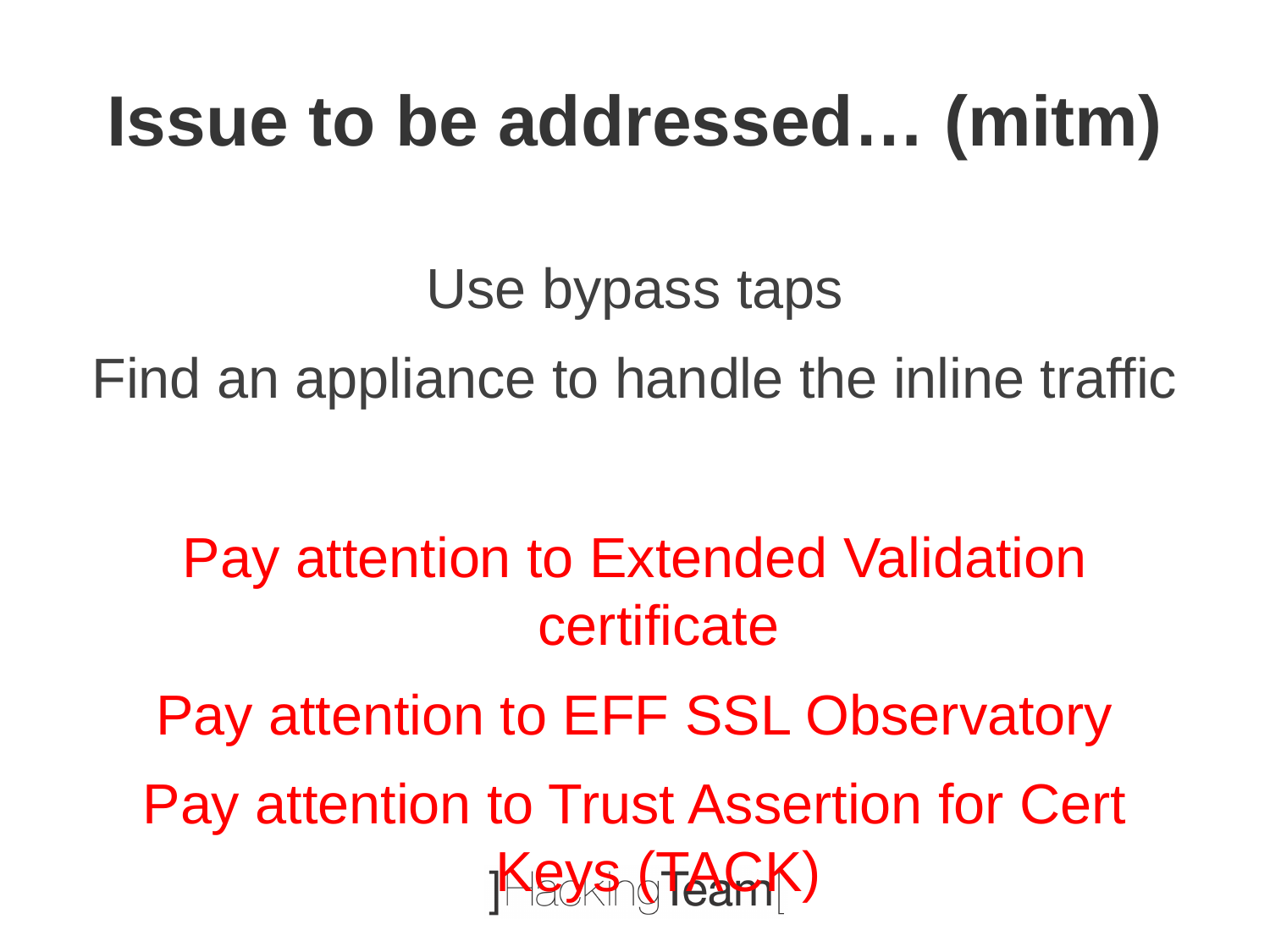

# Issue to be addressed… (mitm)
Use bypass taps
Find an appliance to handle the inline traffic

Pay attention to Extended Validation certificate
Pay attention to EFF SSL Observatory
Pay attention to Trust Assertion for Cert Keys (TACK)